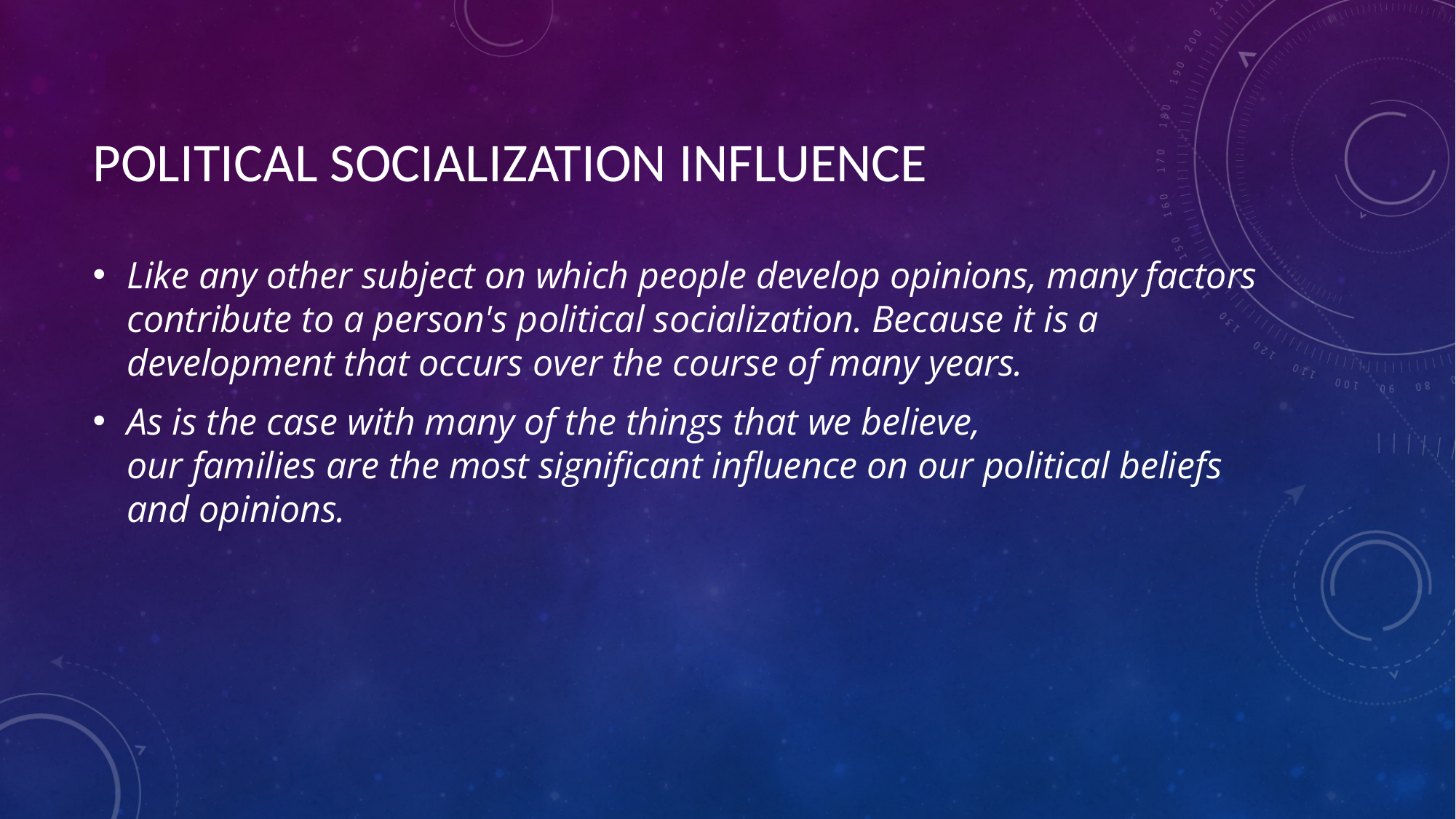

# Political socialization influence
Like any other subject on which people develop opinions, many factors contribute to a person's political socialization. Because it is a development that occurs over the course of many years.
As is the case with many of the things that we believe, our families are the most significant influence on our political beliefs and opinions.